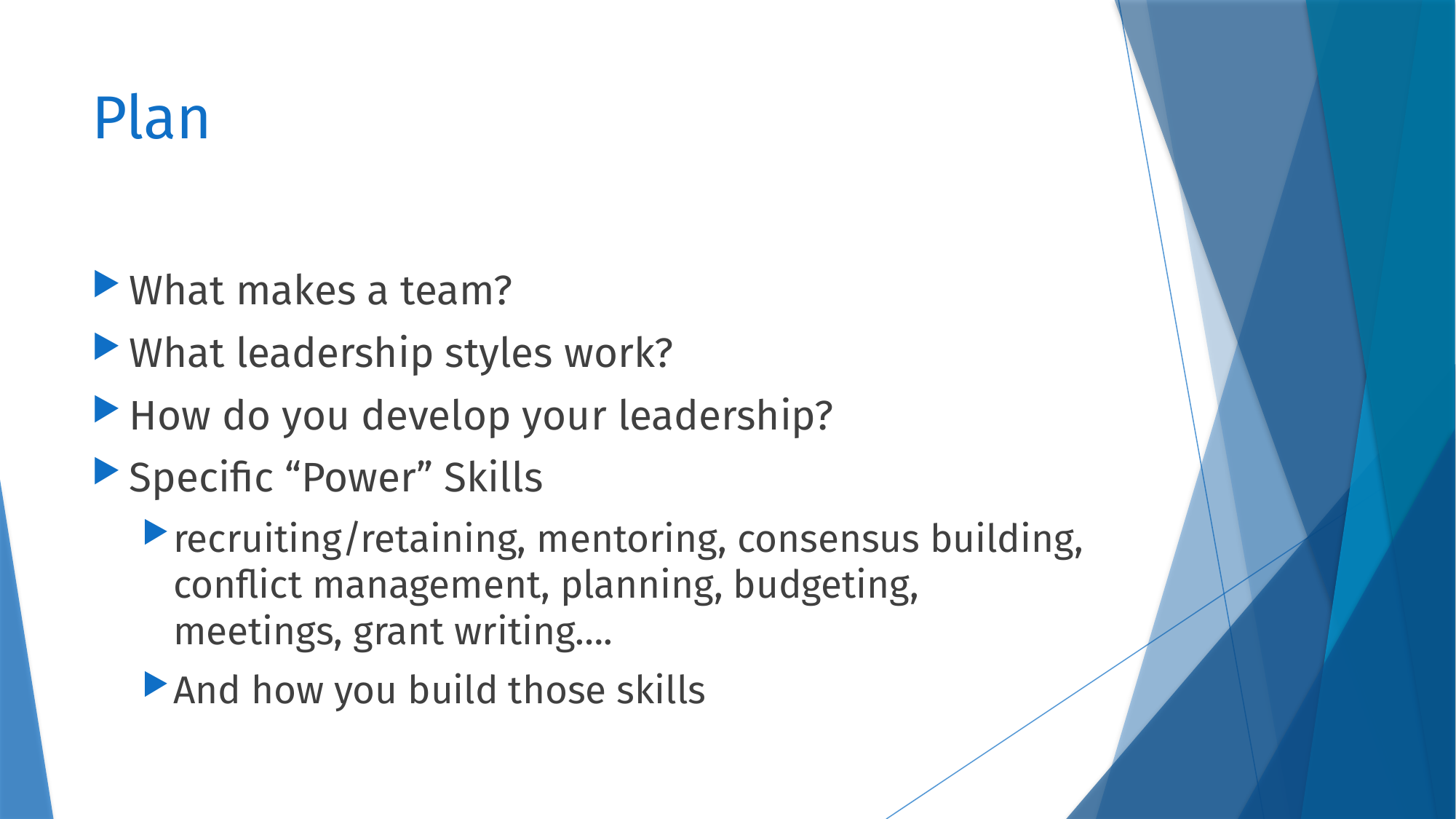

# Plan
What makes a team?
What leadership styles work?
How do you develop your leadership?
Specific “Power” Skills
recruiting/retaining, mentoring, consensus building, conflict management, planning, budgeting, meetings, grant writing….
And how you build those skills